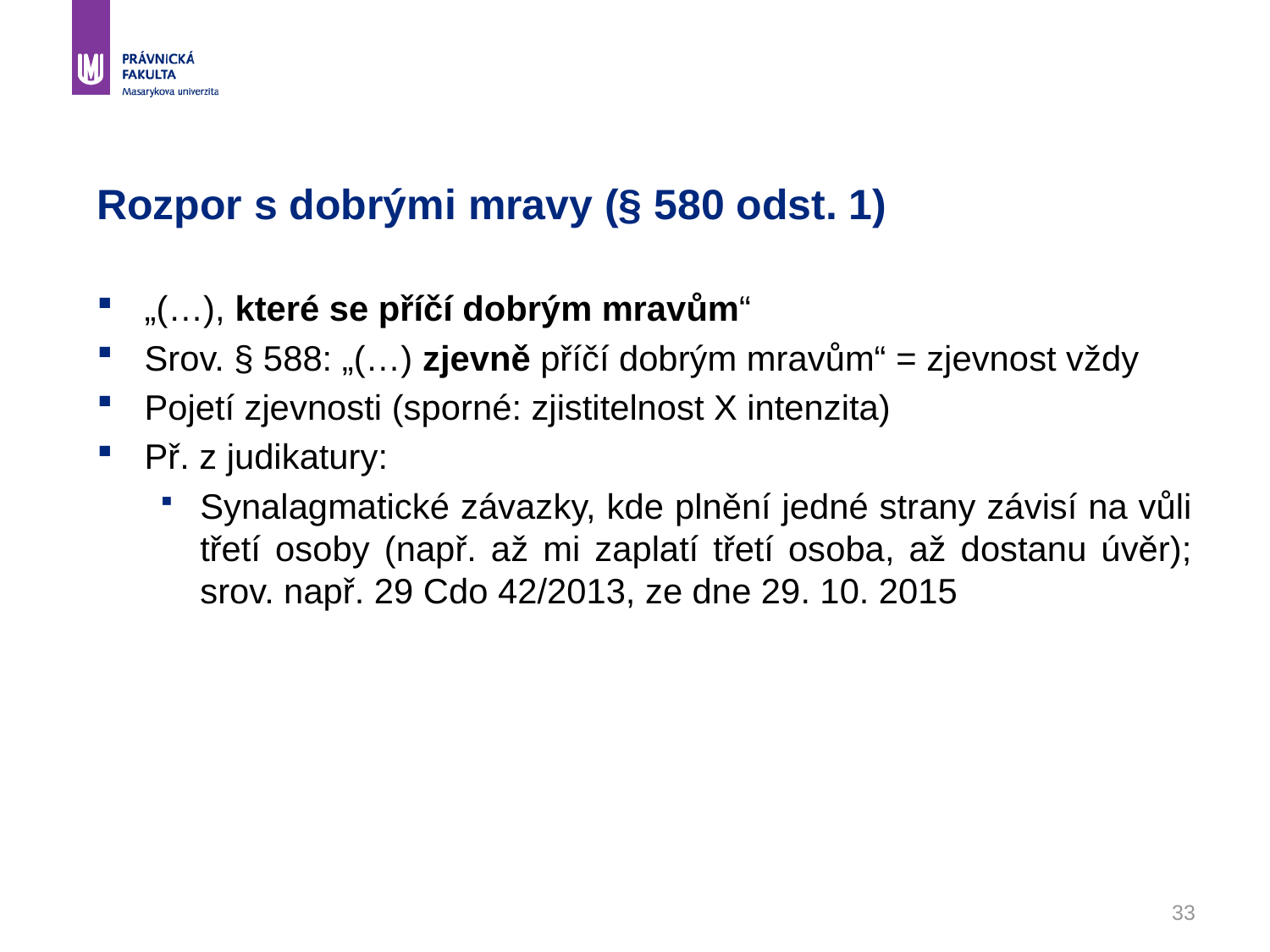

# Rozpor s dobrými mravy (§ 580 odst. 1)
„(…), které se příčí dobrým mravům“
Srov. § 588: „(…) zjevně příčí dobrým mravům“ = zjevnost vždy
Pojetí zjevnosti (sporné: zjistitelnost X intenzita)
Př. z judikatury:
Synalagmatické závazky, kde plnění jedné strany závisí na vůli třetí osoby (např. až mi zaplatí třetí osoba, až dostanu úvěr); srov. např. 29 Cdo 42/2013, ze dne 29. 10. 2015
33